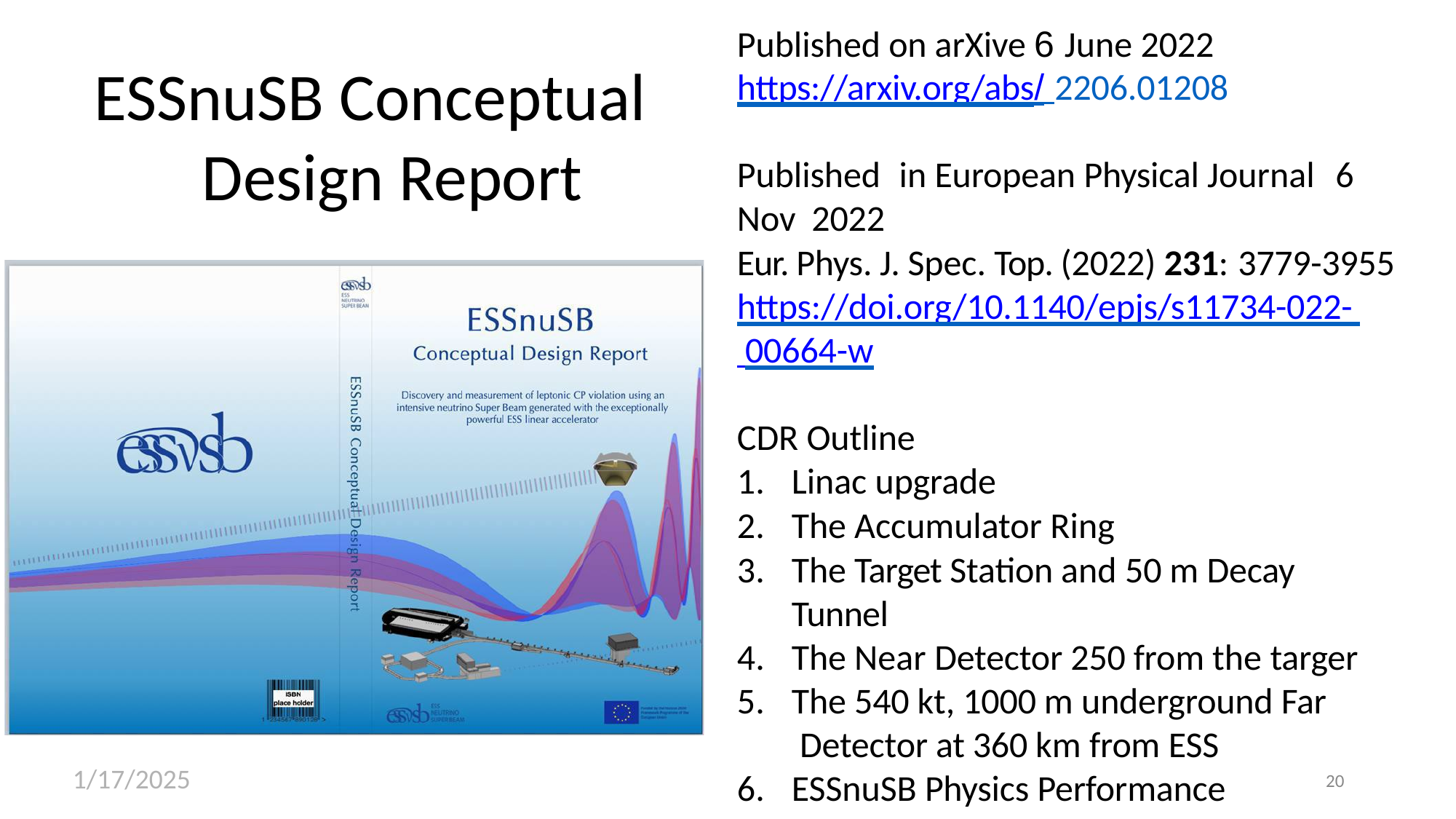

Published on arXive 6 June 2022
https://arxiv.org/abs/ 2206.01208
# ESSnuSB Conceptual  Design Report
Published	in European Physical Journal	6 Nov  2022
Eur. Phys. J. Spec. Top. (2022) 231: 3779-3955
https://doi.org/10.1140/epjs/s11734-022-  00664-w

CDR Outline
Linac upgrade
The Accumulator Ring
The Target Station and 50 m Decay Tunnel
The Near Detector 250 from the targer
The 540 kt, 1000 m underground Far  Detector at 360 km from ESS
ESSnuSB Physics Performance

1/17/2025
Particle Physics at ESS Worshop                                        Tord Ekelof      Uppsala University
20